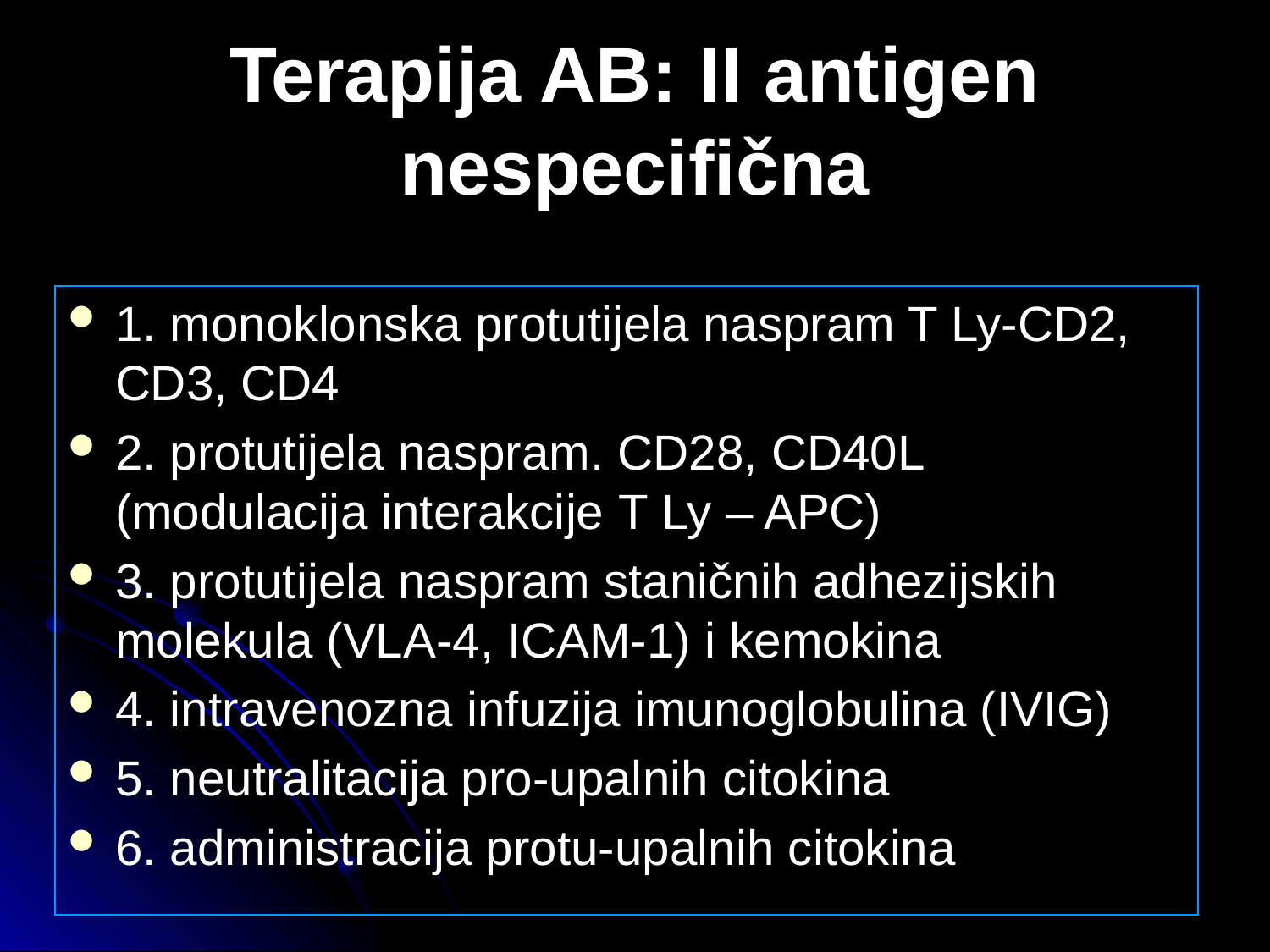

# Terapija AB: II antigen nespecifična
1. monoklonska protutijela naspram T Ly-CD2, CD3, CD4
2. protutijela naspram. CD28, CD40L (modulacija interakcije T Ly – APC)
3. protutijela naspram staničnih adhezijskih molekula (VLA-4, ICAM-1) i kemokina
4. intravenozna infuzija imunoglobulina (IVIG)
5. neutralitacija pro-upalnih citokina
6. administracija protu-upalnih citokina